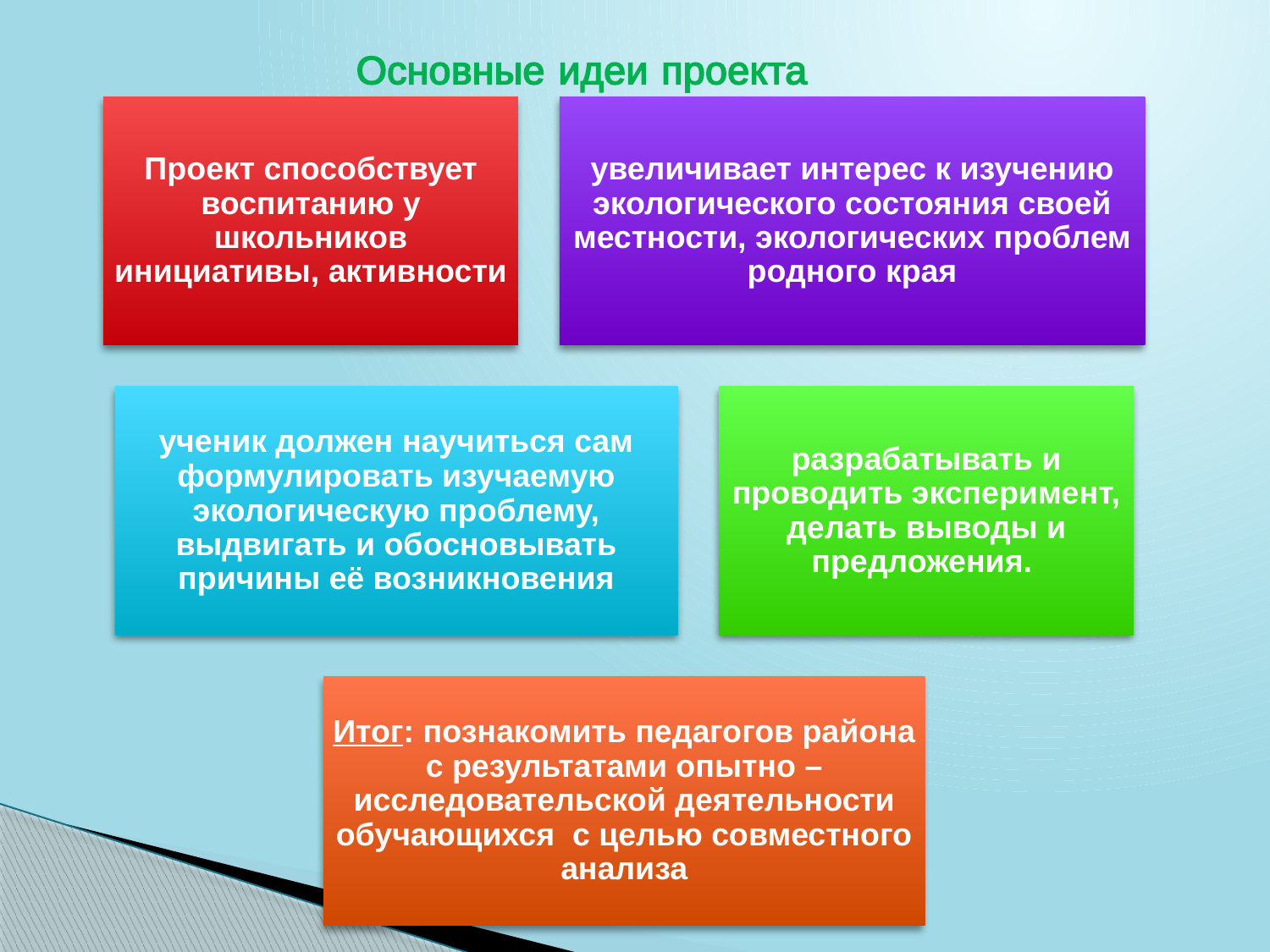

# Основные идеи проекта
Проект способствует воспитанию у школьников инициативы, активности
увеличивает интерес к изучению экологического состояния своей местности, экологических проблем родного края
ученик должен научиться сам формулировать изучаемую экологическую проблему, выдвигать и обосновывать причины её возникновения
разрабатывать и проводить эксперимент, делать выводы и предложения.
Итог: познакомить педагогов района с результатами опытно – исследовательской деятельности обучающихся  с целью совместного анализа